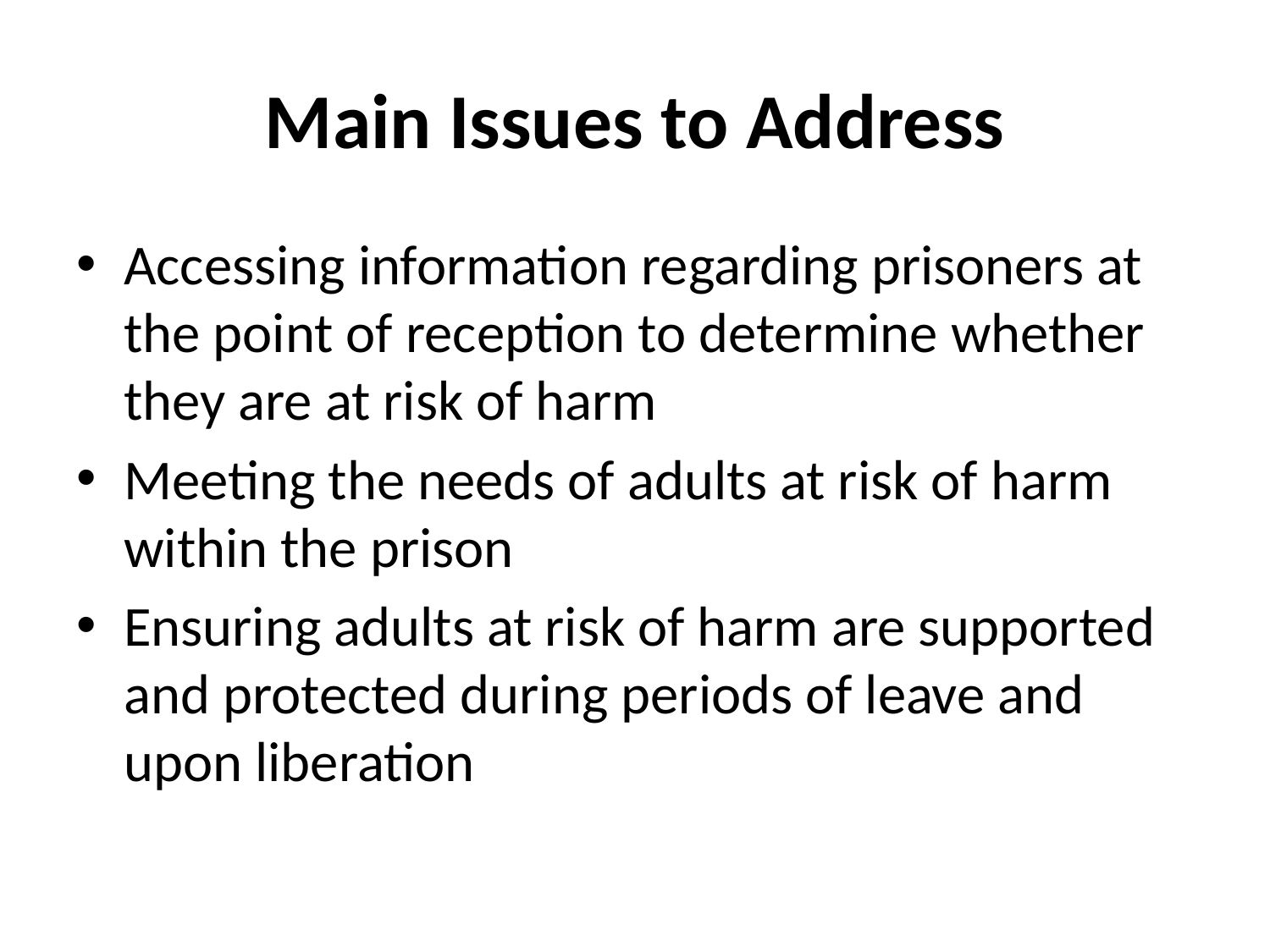

# Main Issues to Address
Accessing information regarding prisoners at the point of reception to determine whether they are at risk of harm
Meeting the needs of adults at risk of harm within the prison
Ensuring adults at risk of harm are supported and protected during periods of leave and upon liberation